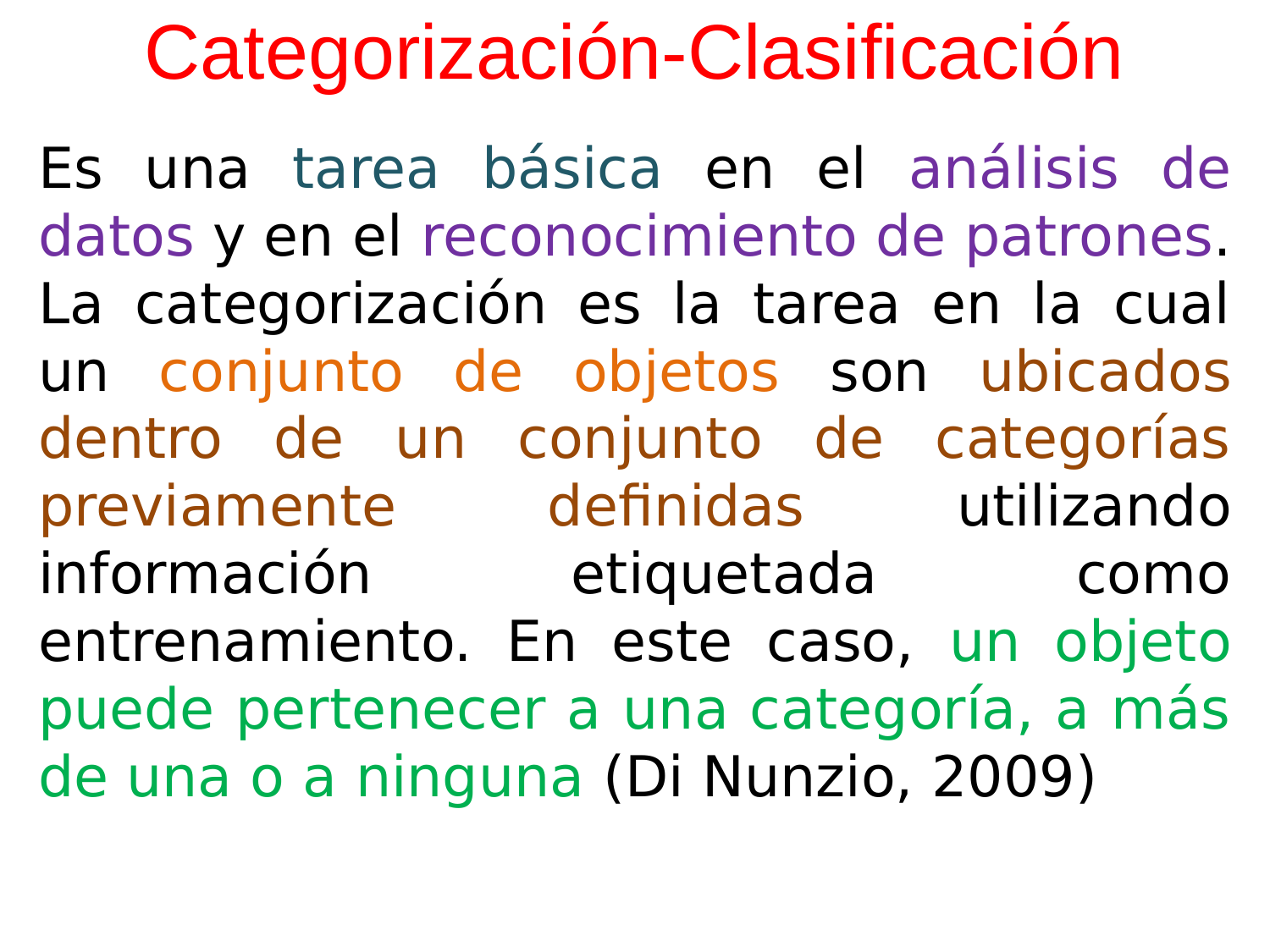

# Categorización-Clasificación
Es una tarea básica en el análisis de datos y en el reconocimiento de patrones. La categorización es la tarea en la cual un conjunto de objetos son ubicados dentro de un conjunto de categorías previamente definidas utilizando información etiquetada como entrenamiento. En este caso, un objeto puede pertenecer a una categoría, a más de una o a ninguna (Di Nunzio, 2009)